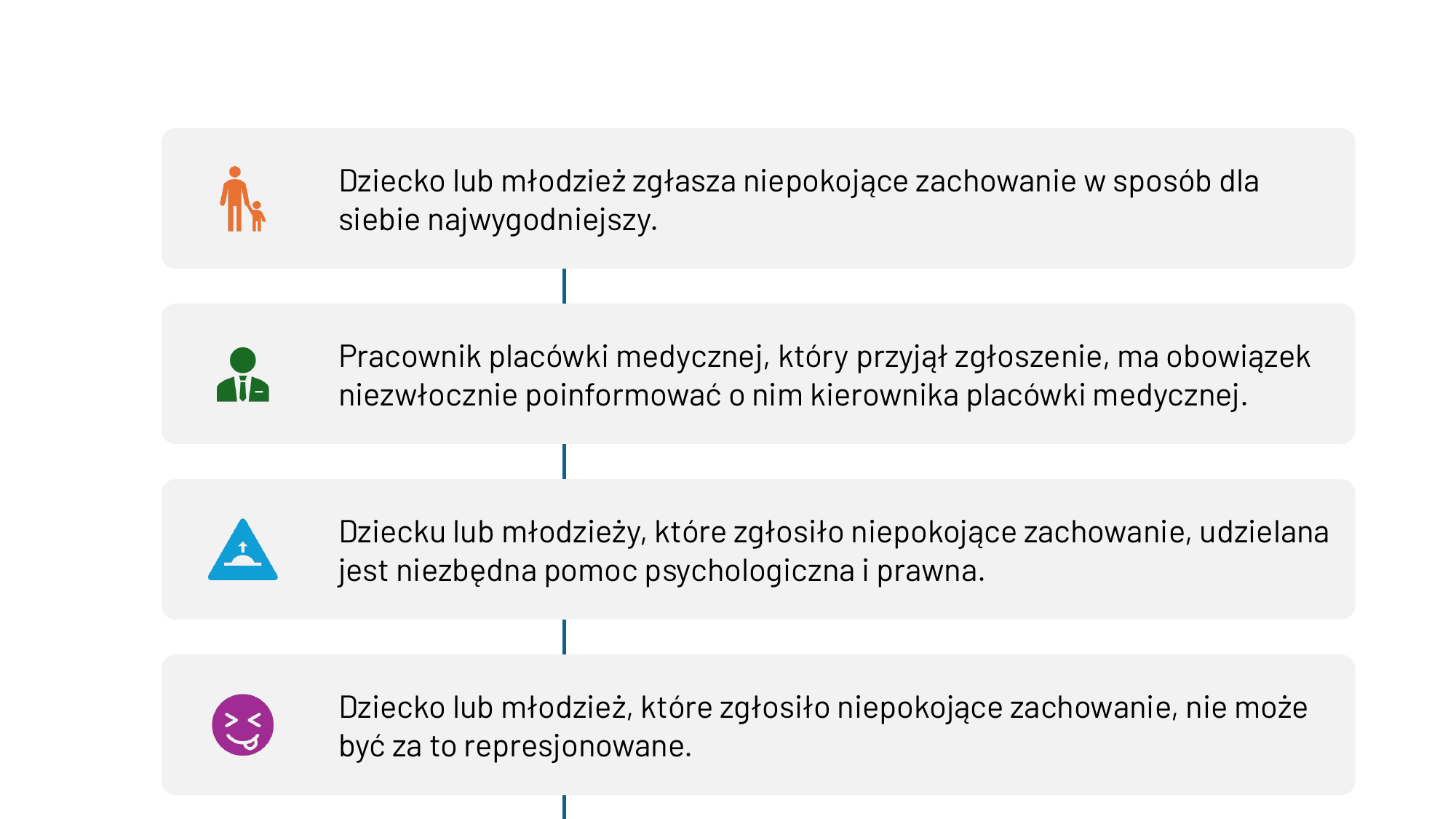

Dziecko lub młodzież zgłasza niepokojące zachowanie w sposób dla siebie najwygodniejszy.
Pracownik placówki medycznej, który przyjął zgłoszenie, ma obowiązek niezwłocznie poinformować o nim kierownika placówki medycznej.
Dziecku lub młodzieży, które zgłosiło niepokojące zachowanie, udzielana jest niezbędna pomoc psychologiczna i prawna.
Dziecko lub młodzież, które zgłosiło niepokojące zachowanie, nie może być za to represjonowane.